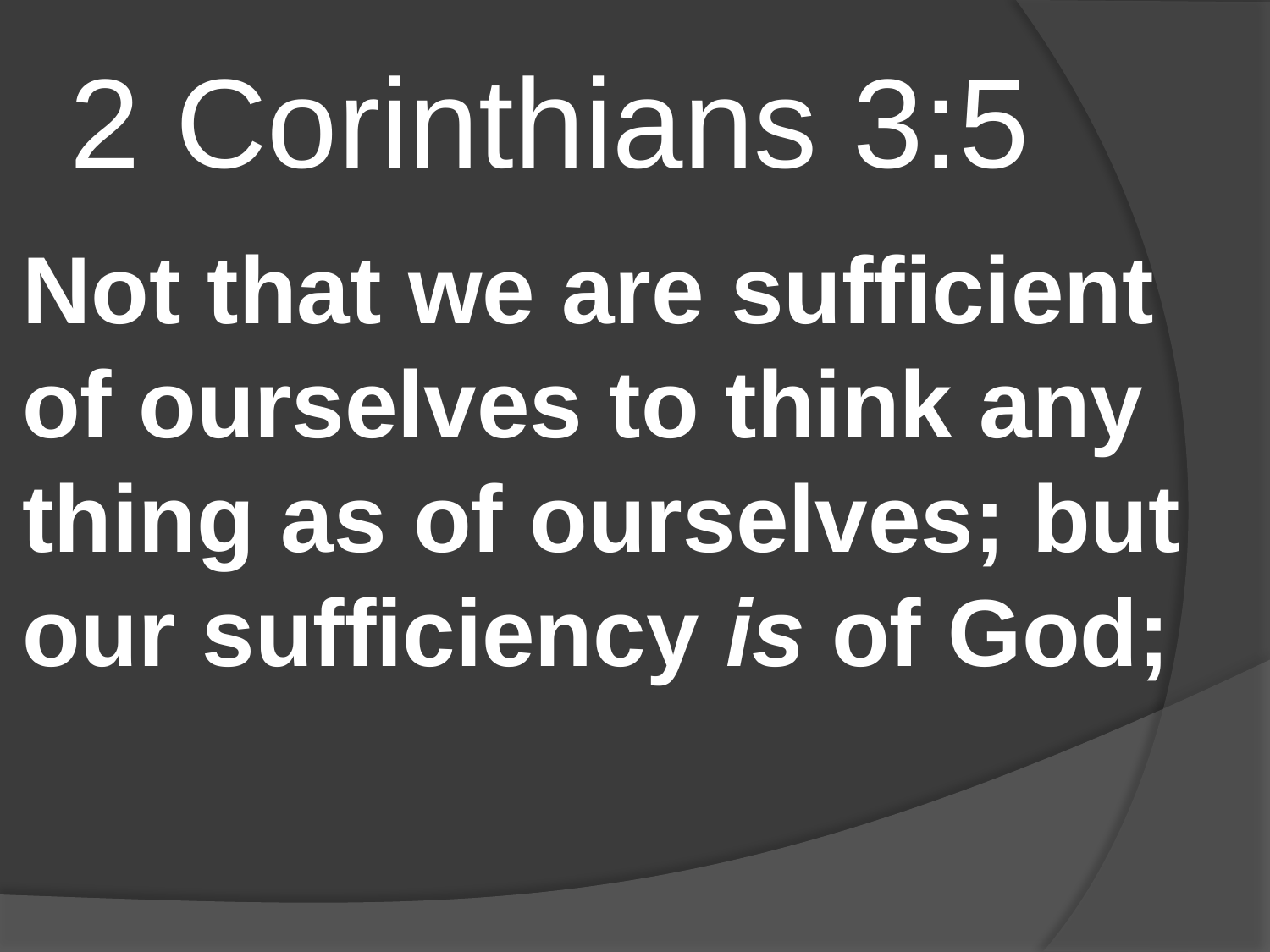

# 2 Corinthians 3:5
Not that we are sufficient of ourselves to think any thing as of ourselves; but our sufficiency is of God;